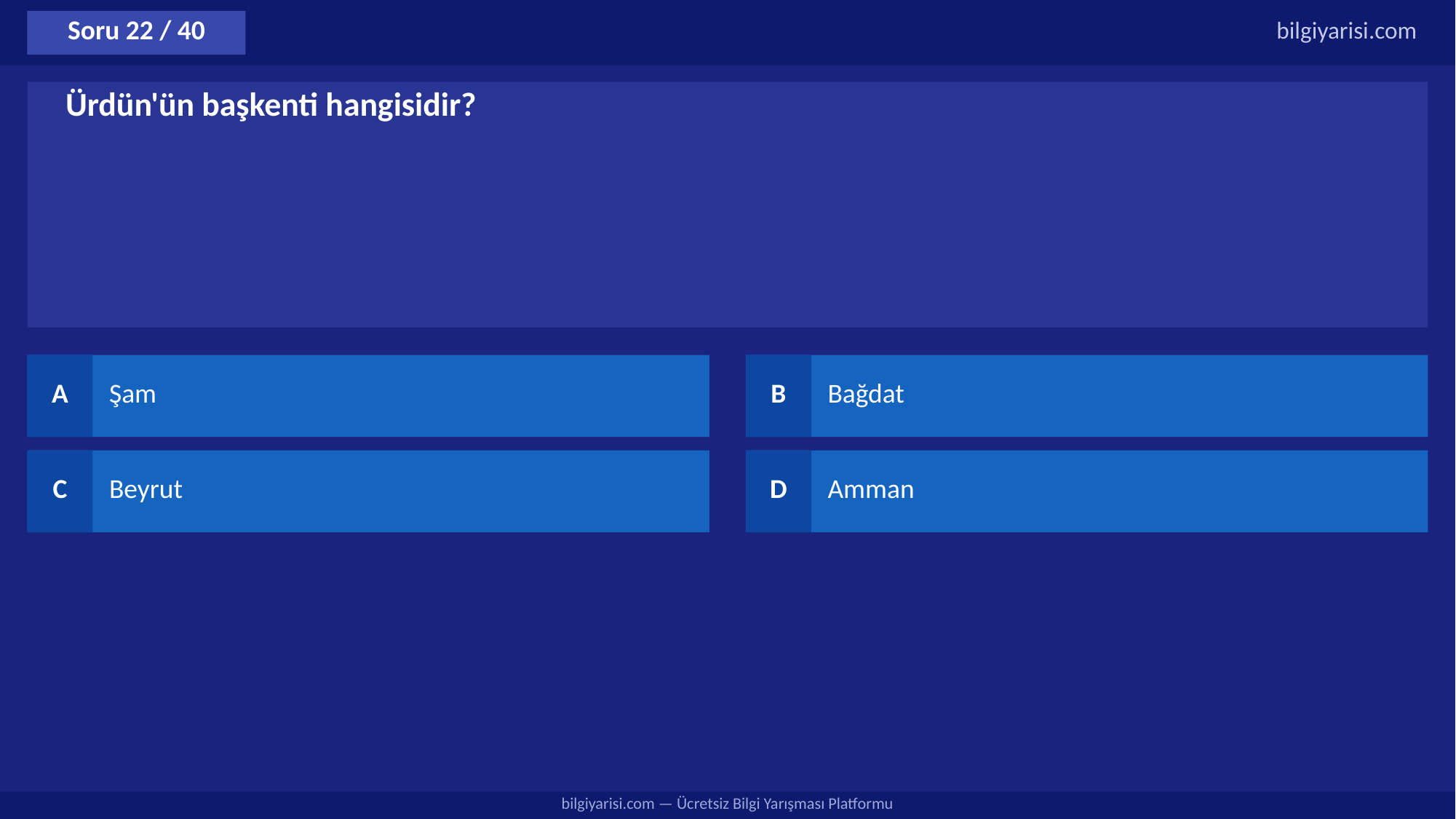

Soru 22 / 40
bilgiyarisi.com

Ürdün'ün başkenti hangisidir?

A
Şam

B
Bağdat

C
Beyrut

D
Amman
bilgiyarisi.com — Ücretsiz Bilgi Yarışması Platformu